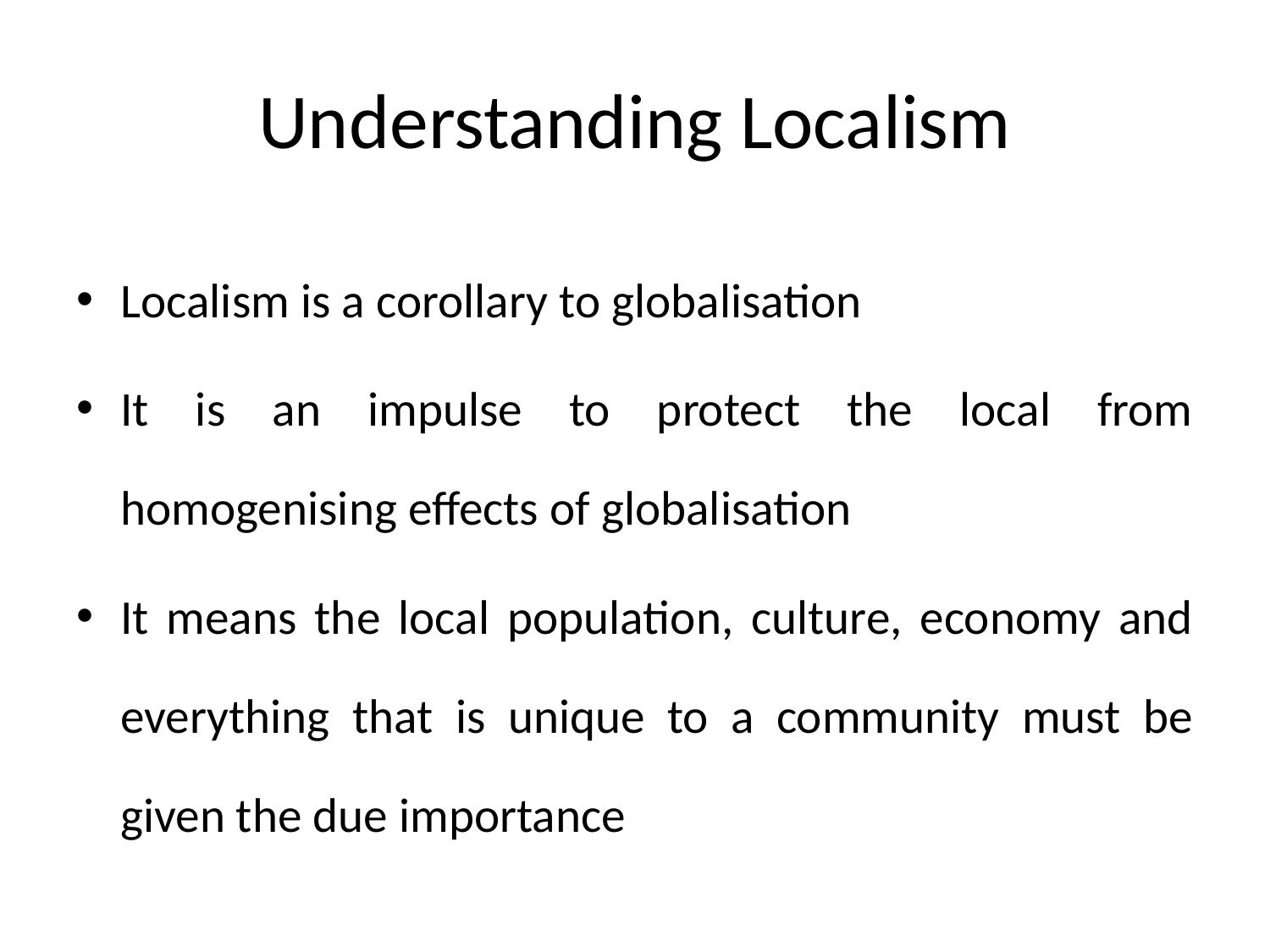

# Understanding Localism
Localism is a corollary to globalisation
It is an impulse to protect the local from homogenising effects of globalisation
It means the local population, culture, economy and everything that is unique to a community must be given the due importance